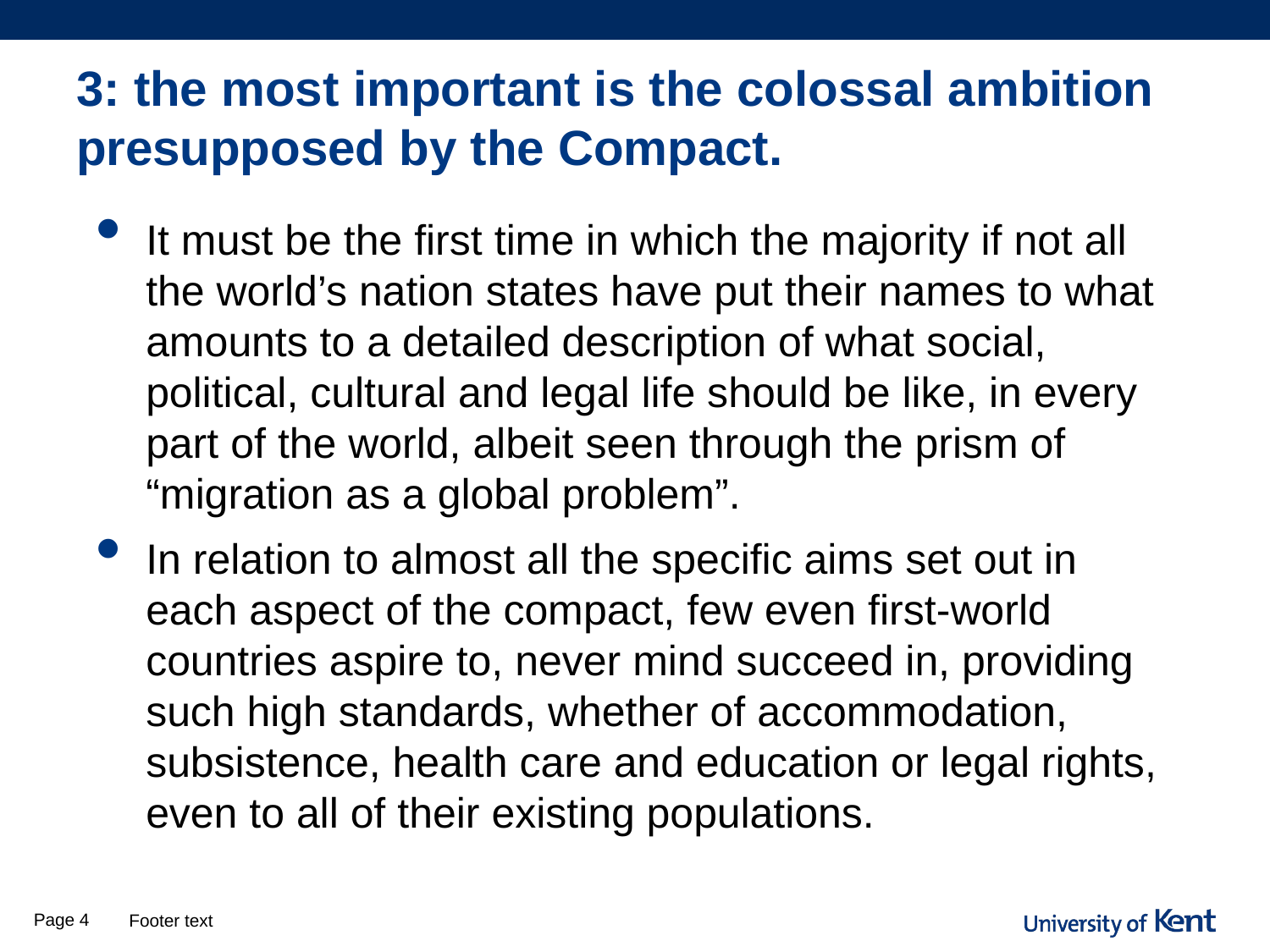

# 3: the most important is the colossal ambition presupposed by the Compact.
It must be the first time in which the majority if not all the world’s nation states have put their names to what amounts to a detailed description of what social, political, cultural and legal life should be like, in every part of the world, albeit seen through the prism of “migration as a global problem”.
In relation to almost all the specific aims set out in each aspect of the compact, few even first-world countries aspire to, never mind succeed in, providing such high standards, whether of accommodation, subsistence, health care and education or legal rights, even to all of their existing populations.
Page 4
Footer text